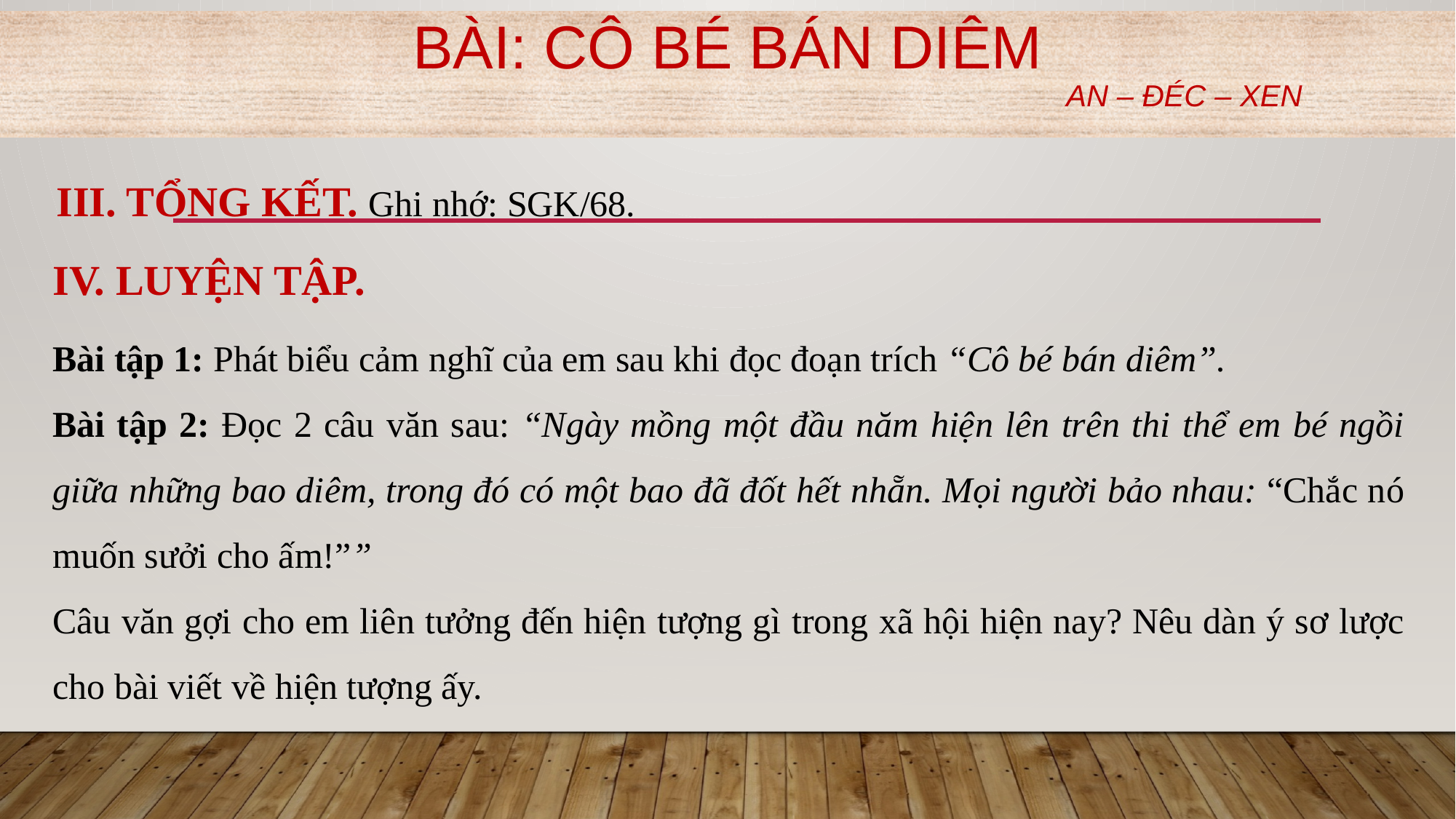

# Bài: CÔ BÉ BÁN DIÊM
AN – ĐÉC – XEN
III. TỔNG KẾT. Ghi nhớ: SGK/68.
IV. LUYỆN TẬP.
Bài tập 1: Phát biểu cảm nghĩ của em sau khi đọc đoạn trích “Cô bé bán diêm”.
Bài tập 2: Đọc 2 câu văn sau: “Ngày mồng một đầu năm hiện lên trên thi thể em bé ngồi giữa những bao diêm, trong đó có một bao đã đốt hết nhẵn. Mọi người bảo nhau: “Chắc nó muốn sưởi cho ấm!””
Câu văn gợi cho em liên tưởng đến hiện tượng gì trong xã hội hiện nay? Nêu dàn ý sơ lược cho bài viết về hiện tượng ấy.